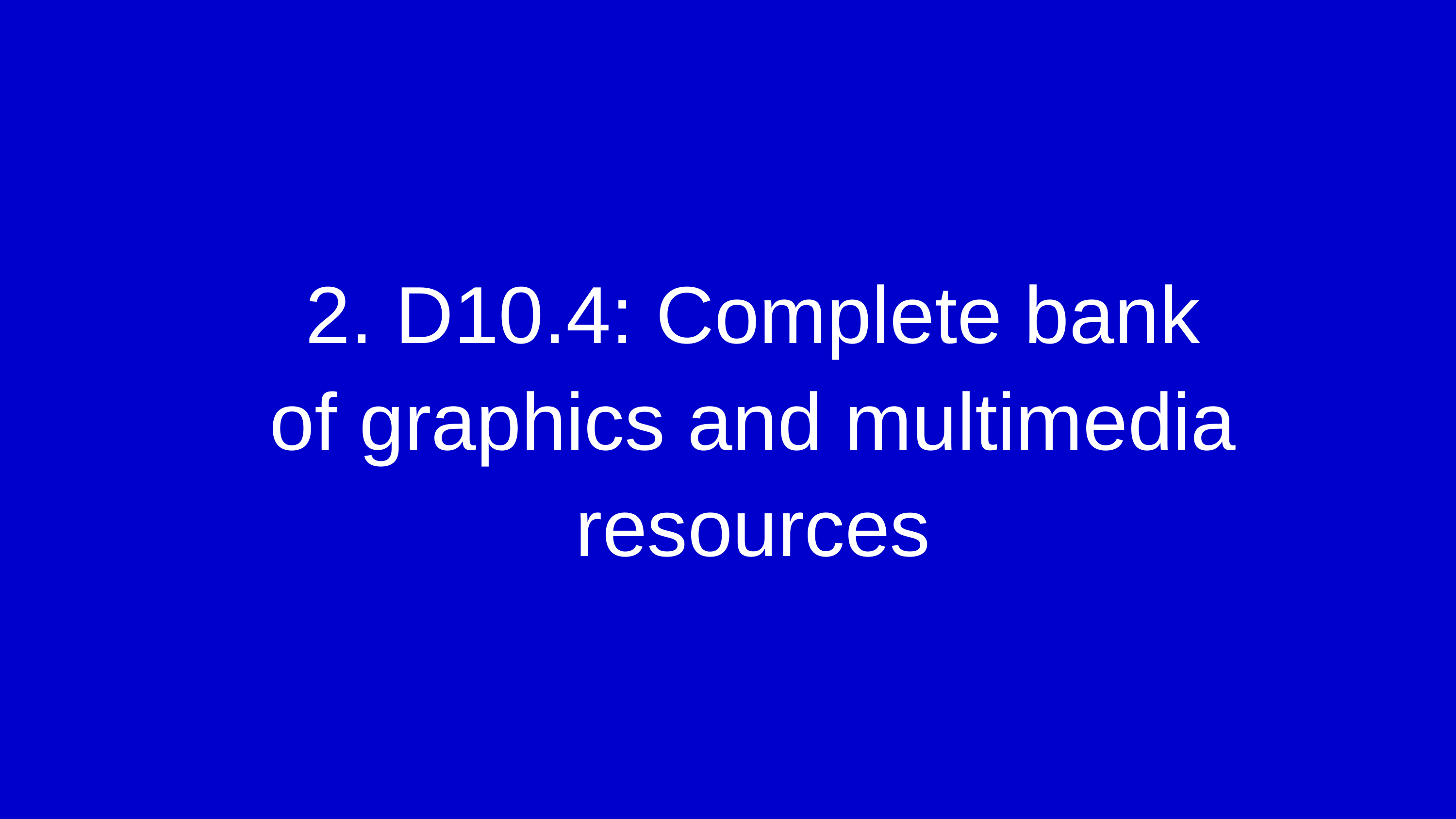

2. D10.4: Complete bank of graphics and multimedia resources